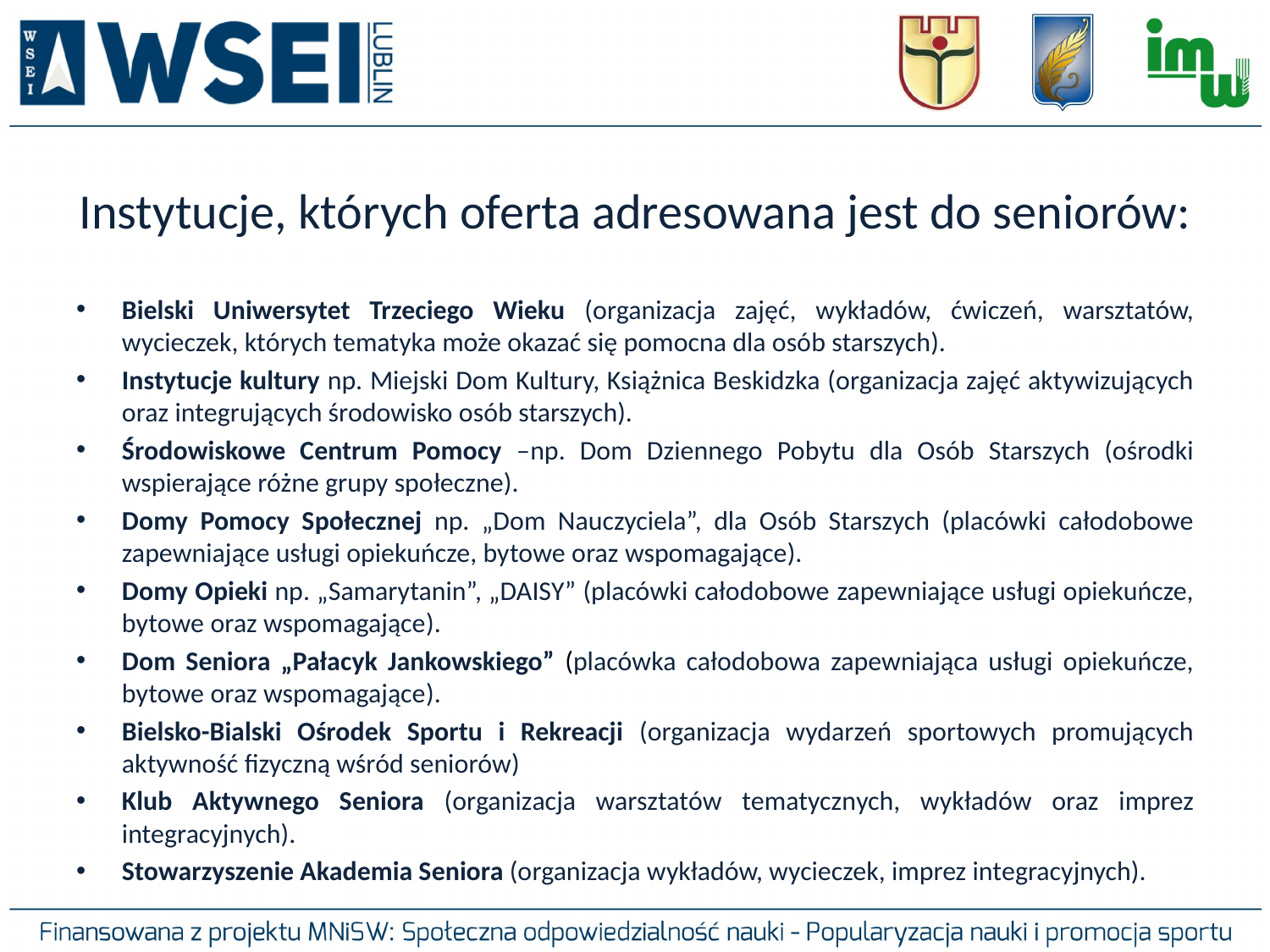

# Instytucje, których oferta adresowana jest do seniorów:
Bielski Uniwersytet Trzeciego Wieku (organizacja zajęć, wykładów, ćwiczeń, warsztatów, wycieczek, których tematyka może okazać się pomocna dla osób starszych).
Instytucje kultury np. Miejski Dom Kultury, Książnica Beskidzka (organizacja zajęć aktywizujących oraz integrujących środowisko osób starszych).
Środowiskowe Centrum Pomocy –np. Dom Dziennego Pobytu dla Osób Starszych (ośrodki wspierające różne grupy społeczne).
Domy Pomocy Społecznej np. „Dom Nauczyciela”, dla Osób Starszych (placówki całodobowe zapewniające usługi opiekuńcze, bytowe oraz wspomagające).
Domy Opieki np. „Samarytanin”, „DAISY” (placówki całodobowe zapewniające usługi opiekuńcze, bytowe oraz wspomagające).
Dom Seniora „Pałacyk Jankowskiego” (placówka całodobowa zapewniająca usługi opiekuńcze, bytowe oraz wspomagające).
Bielsko-Bialski Ośrodek Sportu i Rekreacji (organizacja wydarzeń sportowych promujących aktywność fizyczną wśród seniorów)
Klub Aktywnego Seniora (organizacja warsztatów tematycznych, wykładów oraz imprez integracyjnych).
Stowarzyszenie Akademia Seniora (organizacja wykładów, wycieczek, imprez integracyjnych).